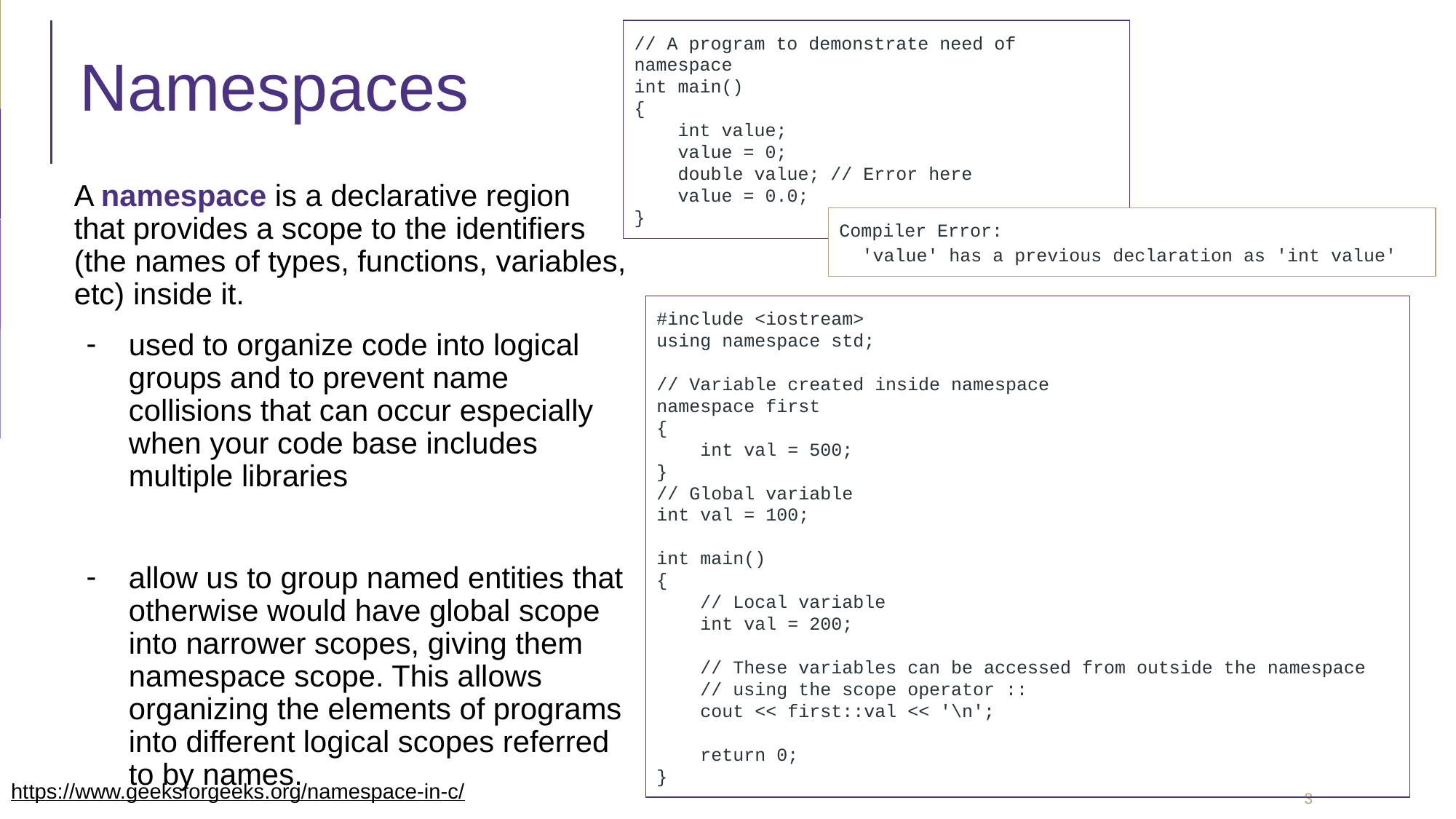

// A program to demonstrate need of namespace
int main()
{
    int value;
    value = 0;
    double value; // Error here
    value = 0.0;
}
# Namespaces
A namespace is a declarative region that provides a scope to the identifiers (the names of types, functions, variables, etc) inside it.
used to organize code into logical groups and to prevent name collisions that can occur especially when your code base includes multiple libraries

allow us to group named entities that otherwise would have global scope into narrower scopes, giving them namespace scope. This allows organizing the elements of programs into different logical scopes referred to by names.
Compiler Error:
'value' has a previous declaration as 'int value'
#include <iostream>
using namespace std;

// Variable created inside namespace
namespace first
{
    int val = 500;
}
// Global variable
int val = 100;

int main()
{
    // Local variable
    int val = 200;

    // These variables can be accessed from outside the namespace
    // using the scope operator ::
    cout << first::val << '\n';

    return 0;
}
https://www.geeksforgeeks.org/namespace-in-c/
3